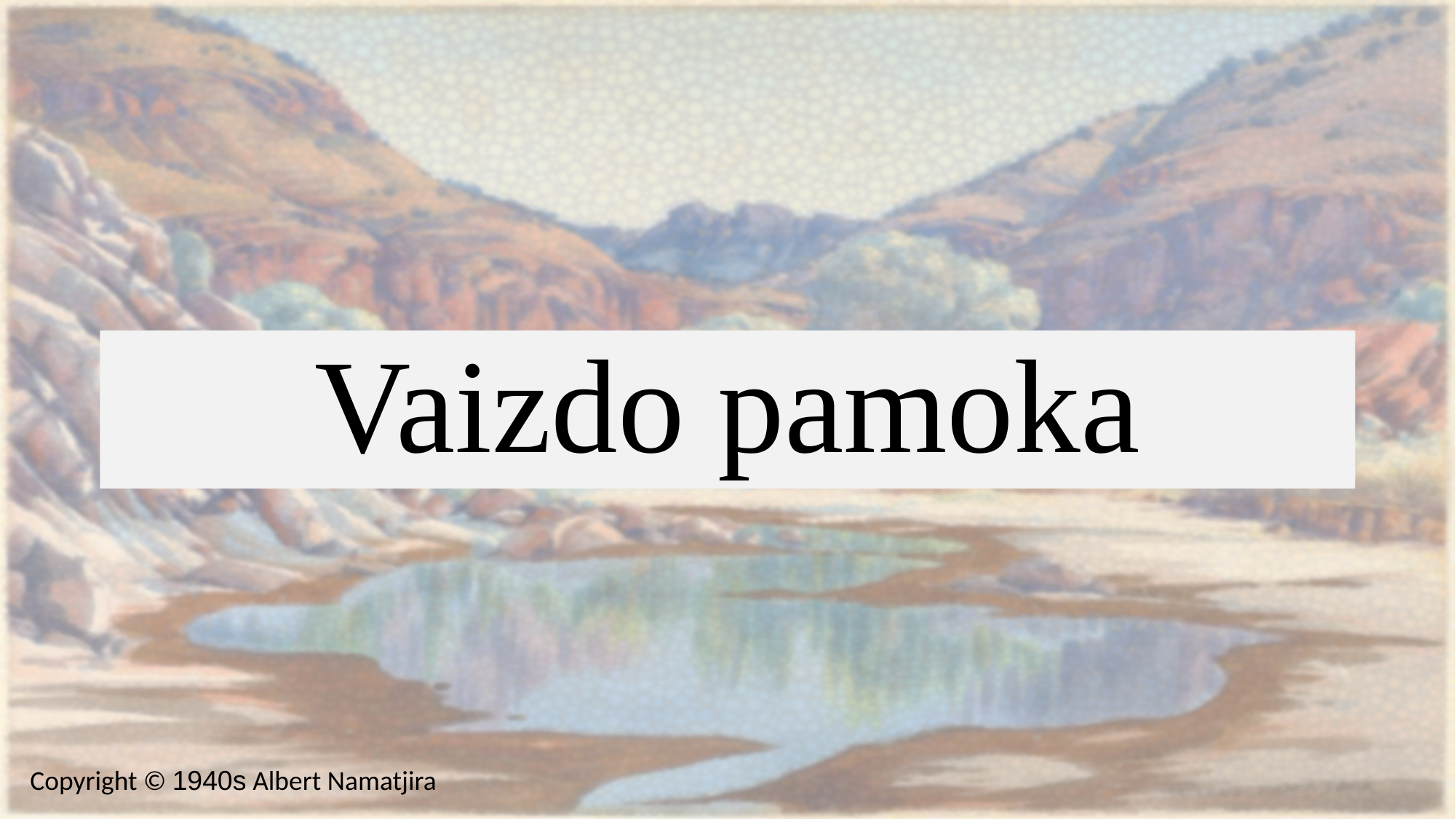

# Vaizdo pamoka
Copyright © 1940s Albert Namatjira